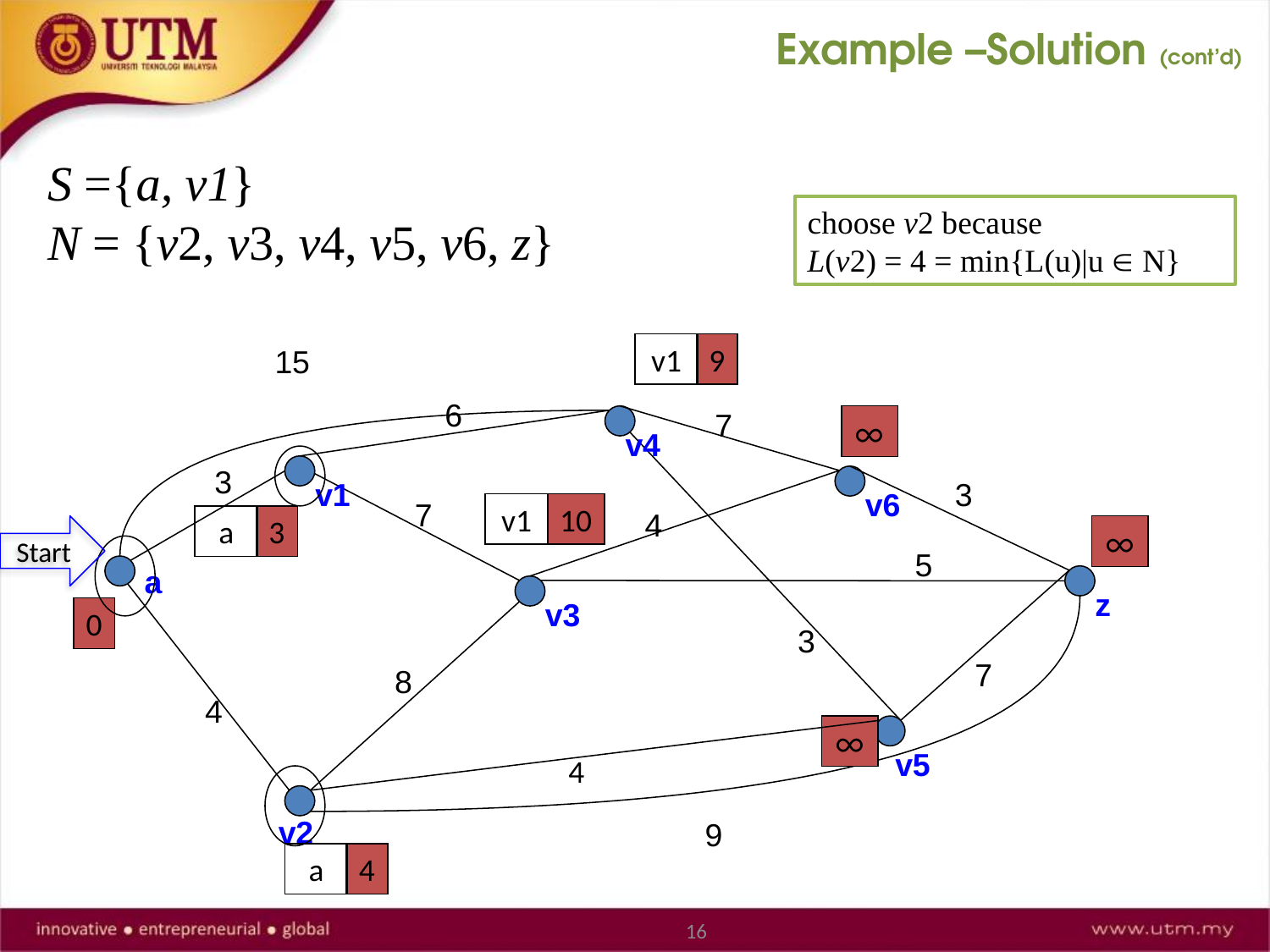

Example –Solution (cont’d)
S ={a, v1}
N = {v2, v3, v4, v5, v6, z}
choose v2 because
L(v2) = 4 = min{L(u)|u ∈ N}
v1
9
15
6
7

∞
v4

3

v1
3
v6
7
v1
10
4
a
3
∞
Start

5
a

z
v3
0
3
7
8
4
∞

v5
4

v2
9
a
4
16